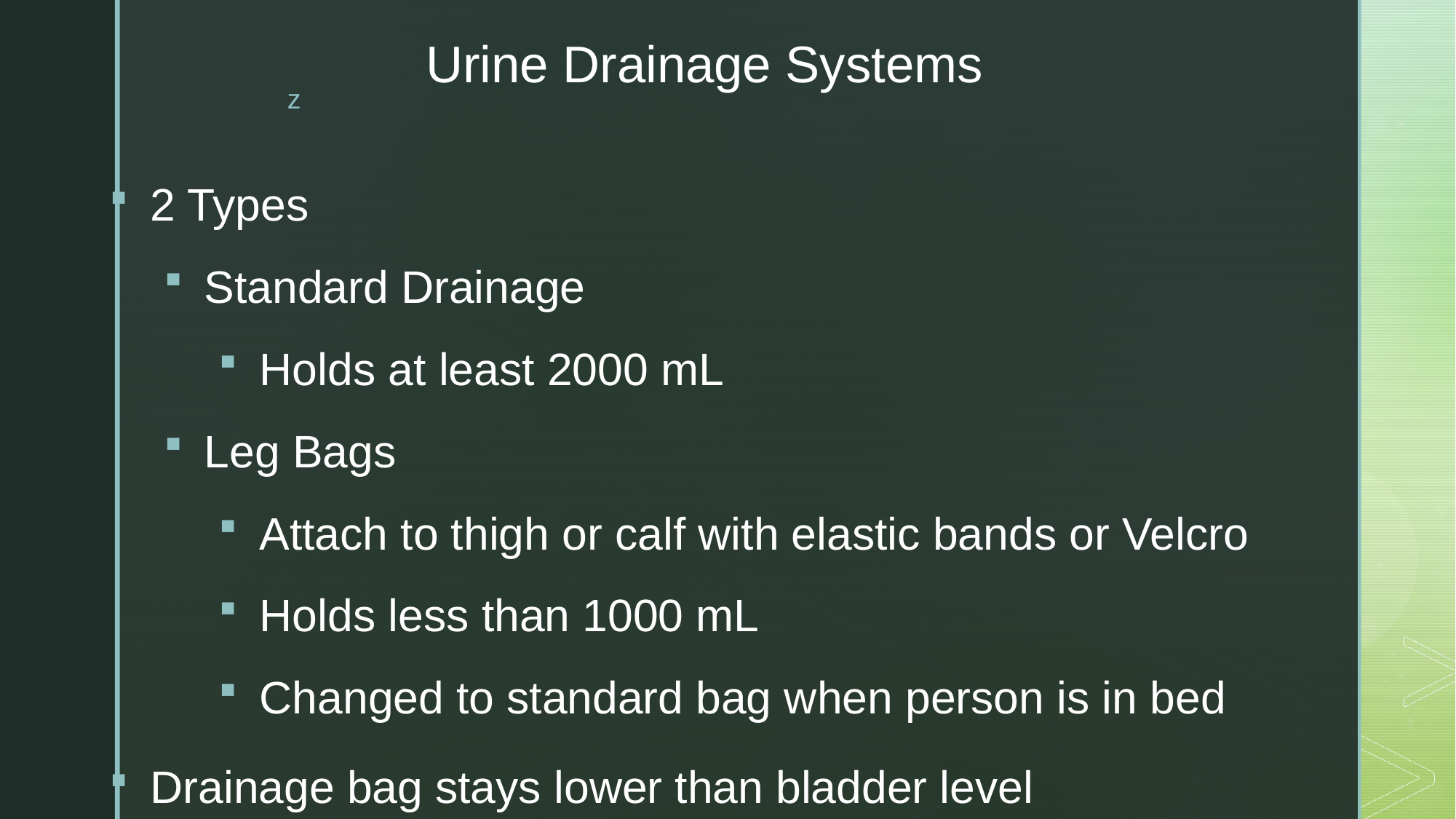

# Urine Drainage Systems
2 Types
Standard Drainage
Holds at least 2000 mL
Leg Bags
Attach to thigh or calf with elastic bands or Velcro
Holds less than 1000 mL
Changed to standard bag when person is in bed
Drainage bag stays lower than bladder level